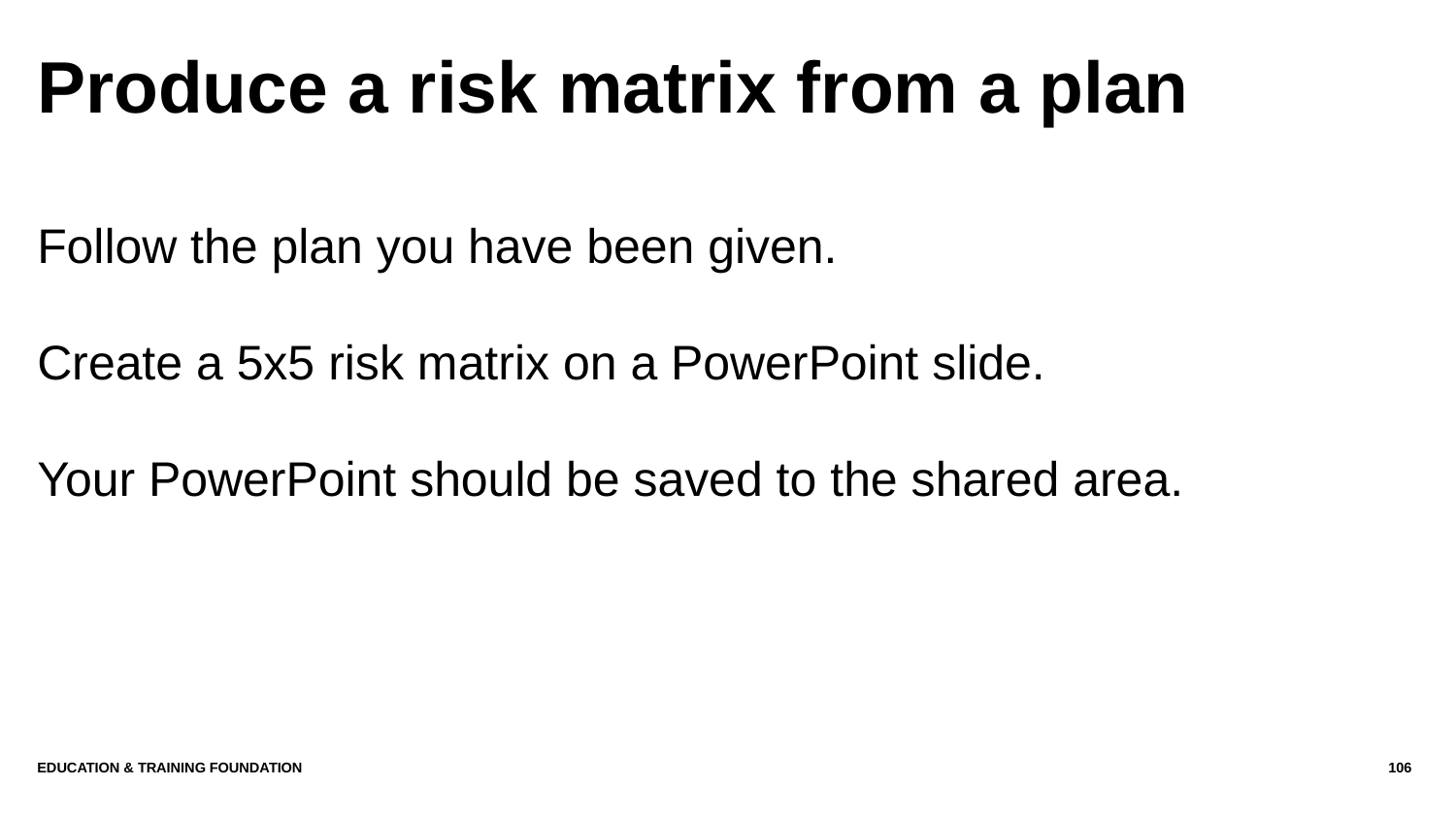

# Produce a risk matrix from a plan

Follow the plan you have been given.

Create a 5x5 risk matrix on a PowerPoint slide.

Your PowerPoint should be saved to the shared area.

Education & Training Foundation
106